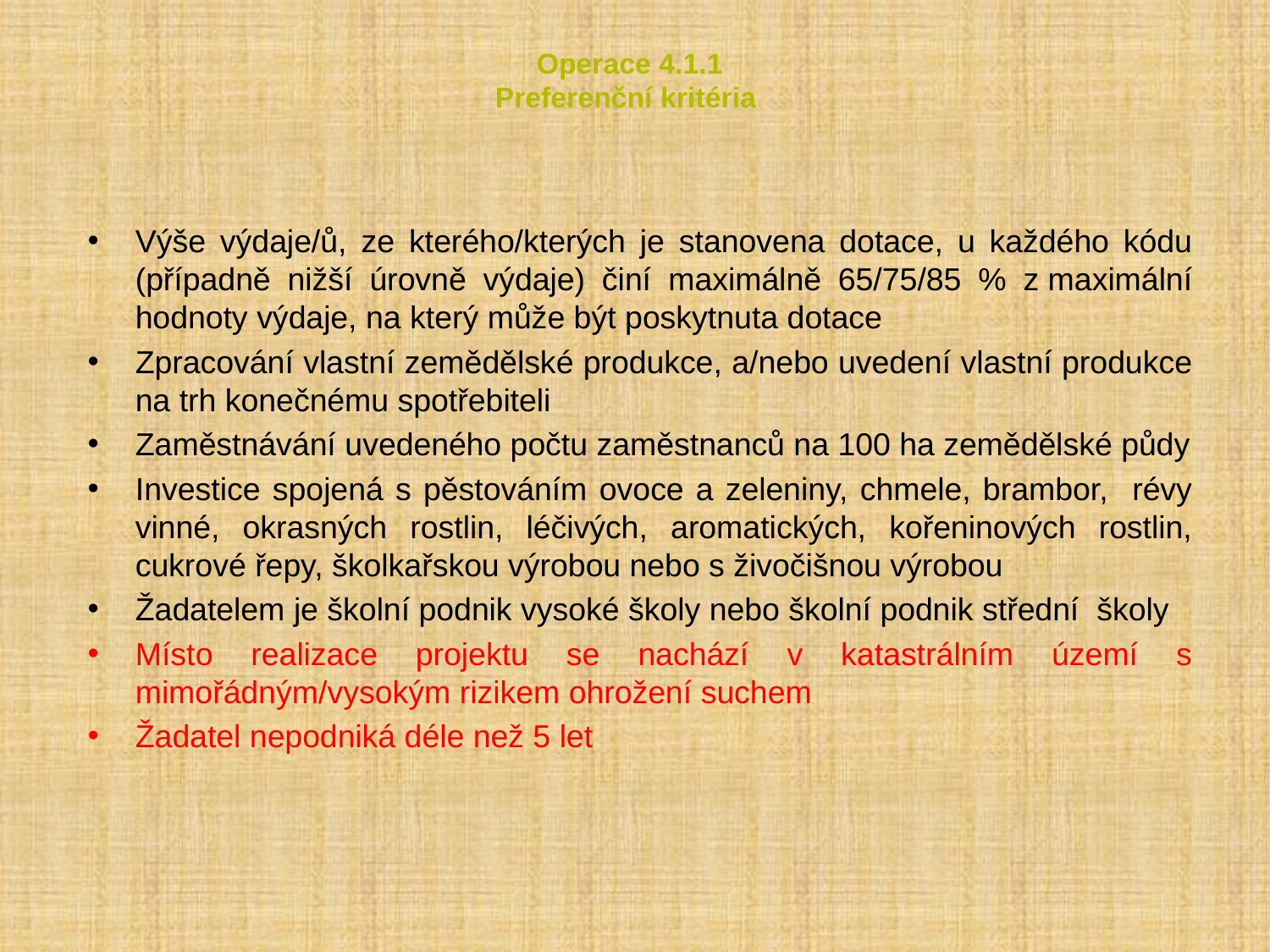

# Operace 4.1.1 Preferenční kritéria

Výše výdaje/ů, ze kterého/kterých je stanovena dotace, u každého kódu (případně nižší úrovně výdaje) činí maximálně 65/75/85 % z maximální hodnoty výdaje, na který může být poskytnuta dotace
Zpracování vlastní zemědělské produkce, a/nebo uvedení vlastní produkce na trh konečnému spotřebiteli
Zaměstnávání uvedeného počtu zaměstnanců na 100 ha zemědělské půdy
Investice spojená s pěstováním ovoce a zeleniny, chmele, brambor,  révy vinné, okrasných rostlin, léčivých, aromatických, kořeninových rostlin, cukrové řepy, školkařskou výrobou nebo s živočišnou výrobou
Žadatelem je školní podnik vysoké školy nebo školní podnik střední  školy
Místo realizace projektu se nachází v katastrálním území s mimořádným/vysokým rizikem ohrožení suchem
Žadatel nepodniká déle než 5 let